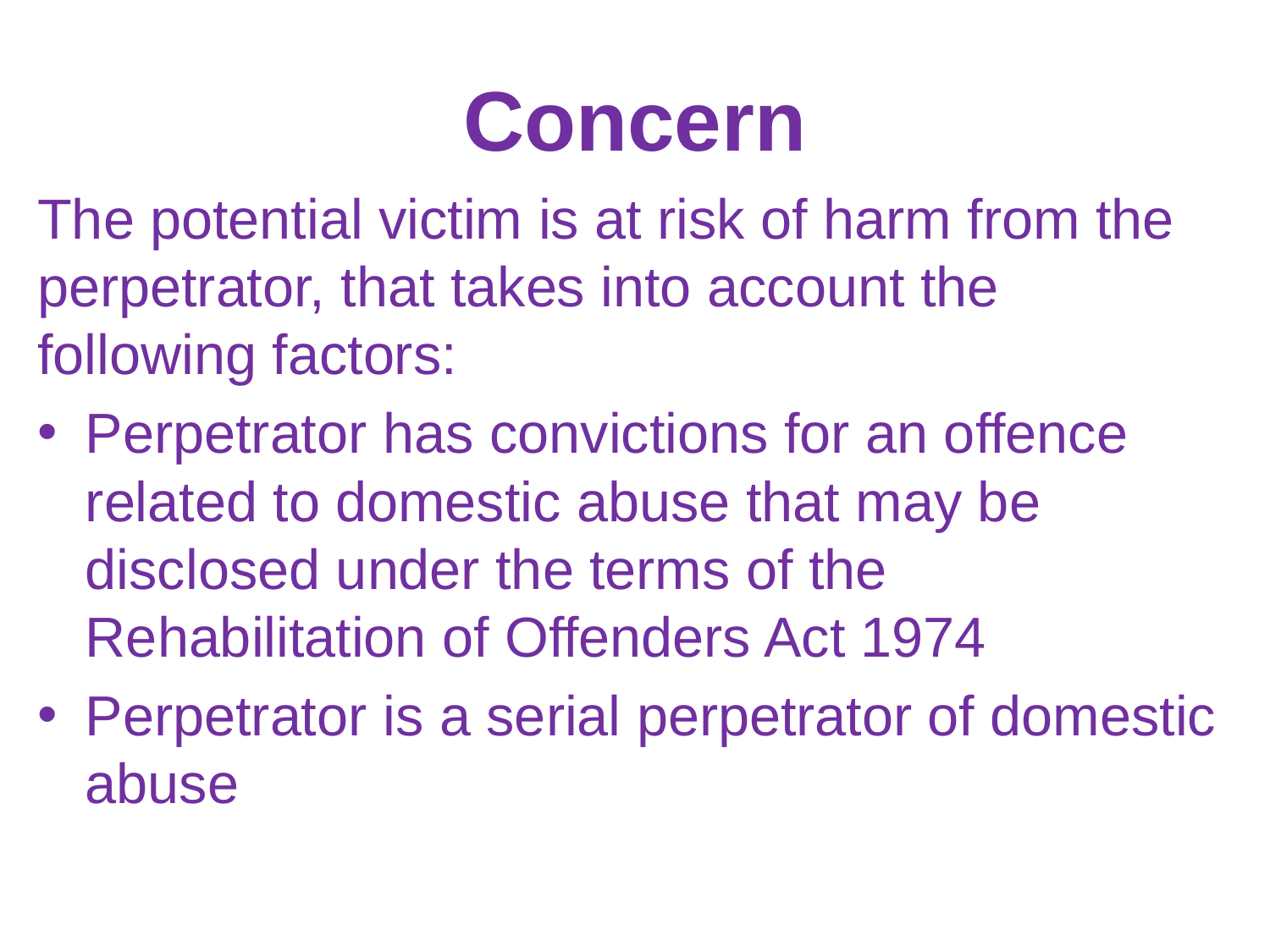

# Concern
The potential victim is at risk of harm from the perpetrator, that takes into account the following factors:
Perpetrator has convictions for an offence related to domestic abuse that may be disclosed under the terms of the Rehabilitation of Offenders Act 1974
Perpetrator is a serial perpetrator of domestic abuse